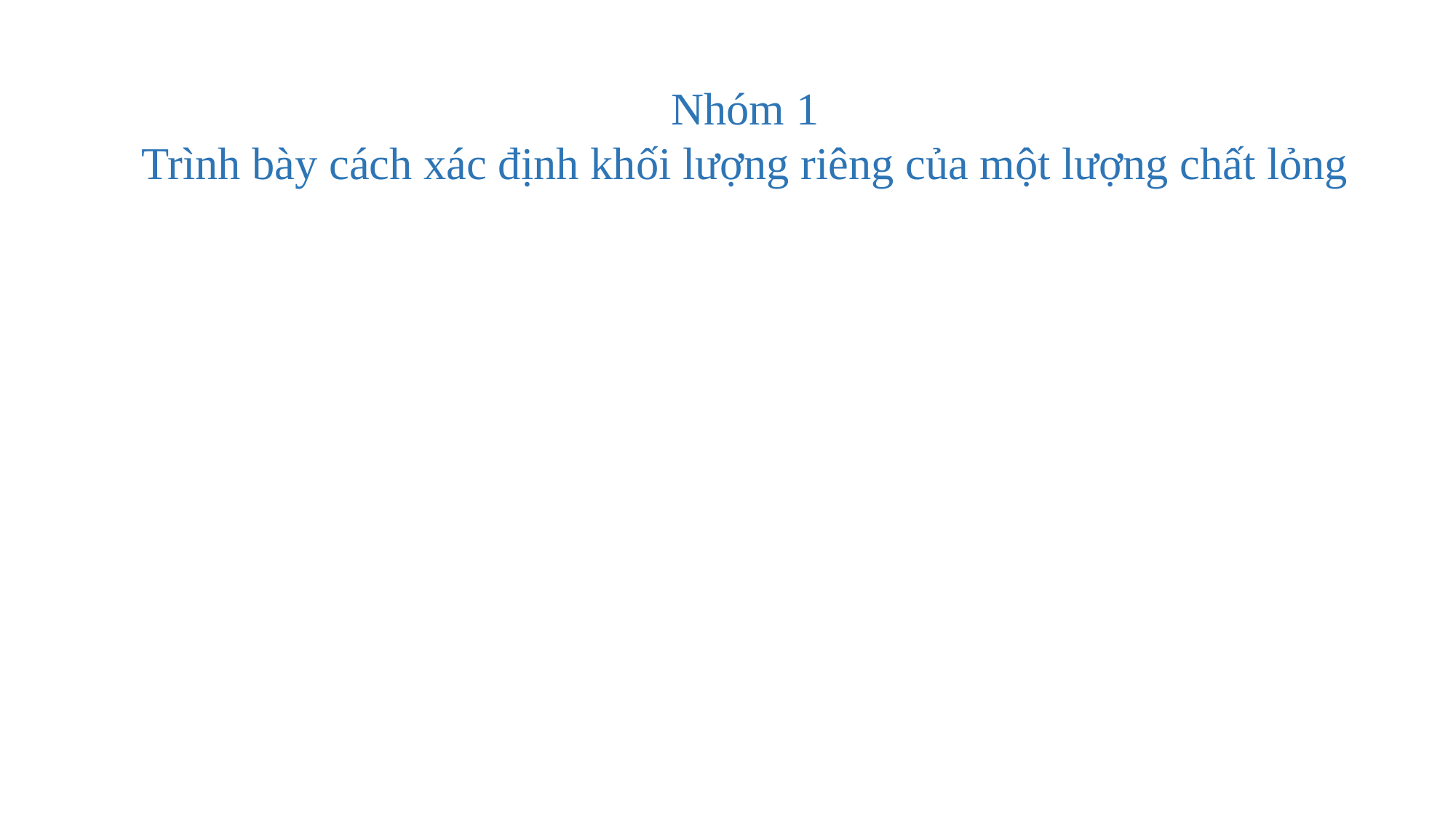

Nhóm 1
Trình bày cách xác định khối lượng riêng của một lượng chất lỏng